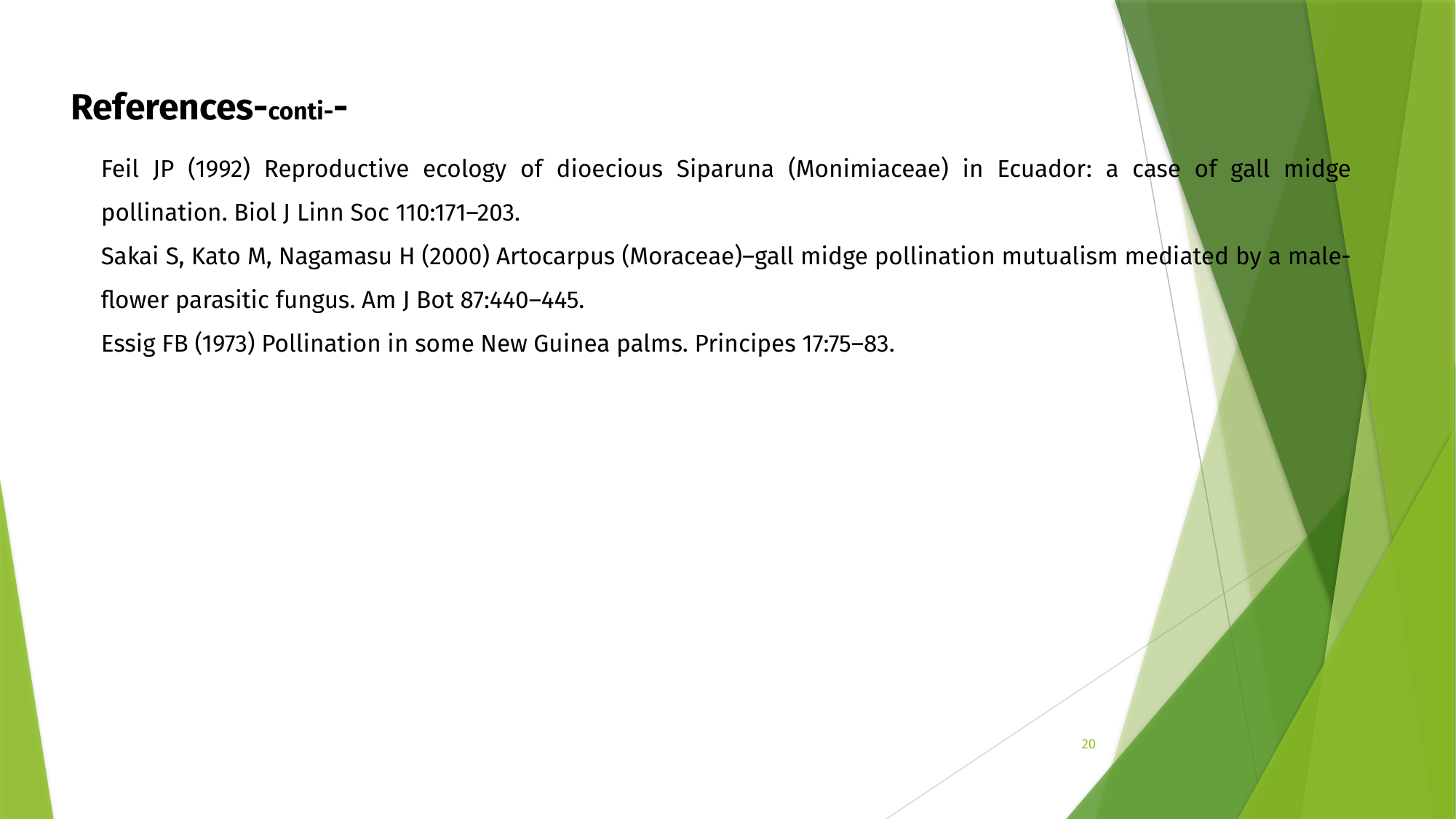

References-conti--
Feil JP (1992) Reproductive ecology of dioecious Siparuna (Monimiaceae) in Ecuador: a case of gall midge pollination. Biol J Linn Soc 110:171–203.
Sakai S, Kato M, Nagamasu H (2000) Artocarpus (Moraceae)–gall midge pollination mutualism mediated by a male-flower parasitic fungus. Am J Bot 87:440–445.
Essig FB (1973) Pollination in some New Guinea palms. Principes 17:75–83.
20